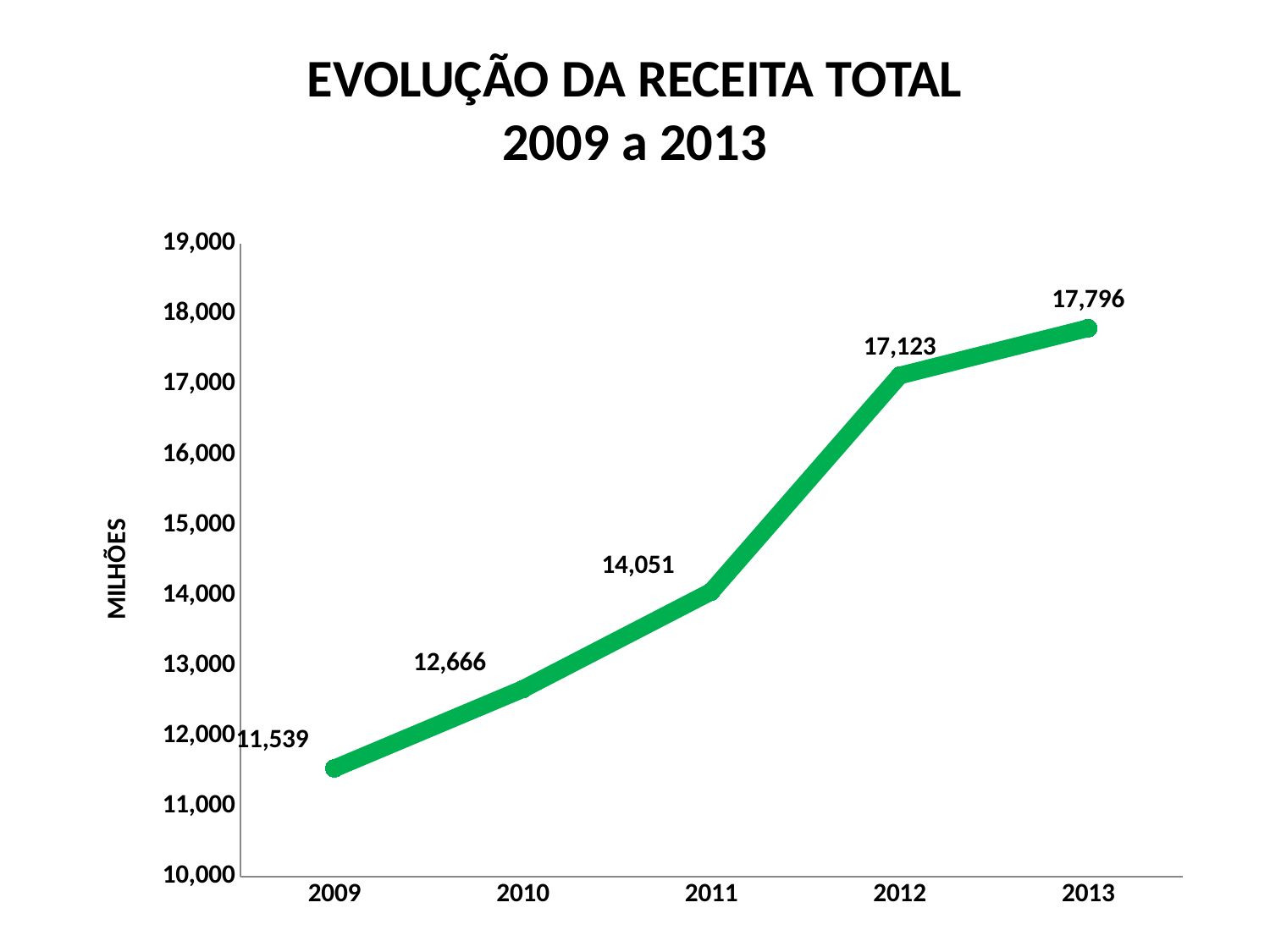

EVOLUÇÃO DA RECEITA TOTAL
2009 a 2013

[unsupported chart]